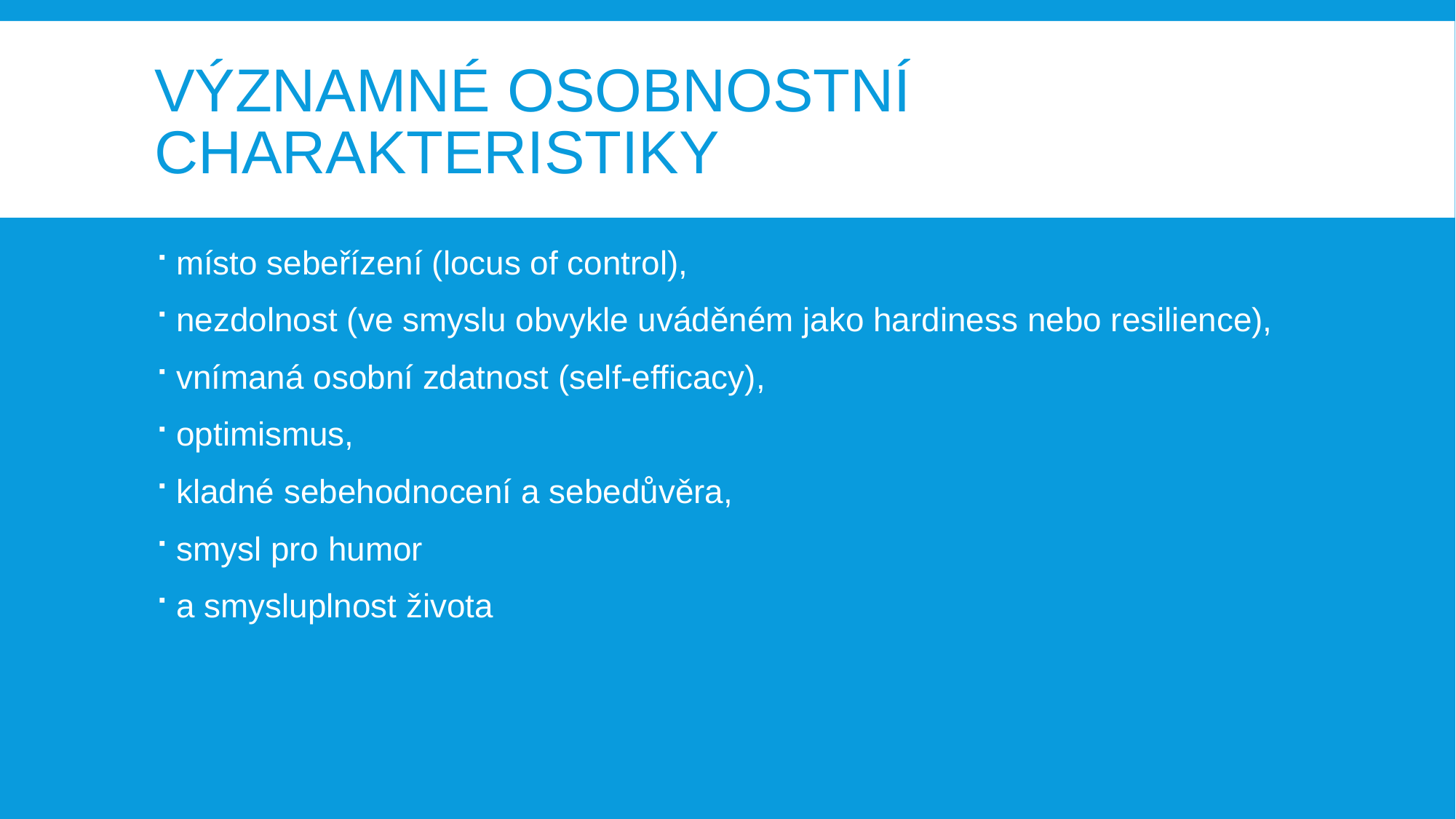

# významné osobnostní charakteristiky
místo sebeřízení (locus of control),
nezdolnost (ve smyslu obvykle uváděném jako hardiness nebo resilience),
vnímaná osobní zdatnost (self-efficacy),
optimismus,
kladné sebehodnocení a sebedůvěra,
smysl pro humor
a smysluplnost života